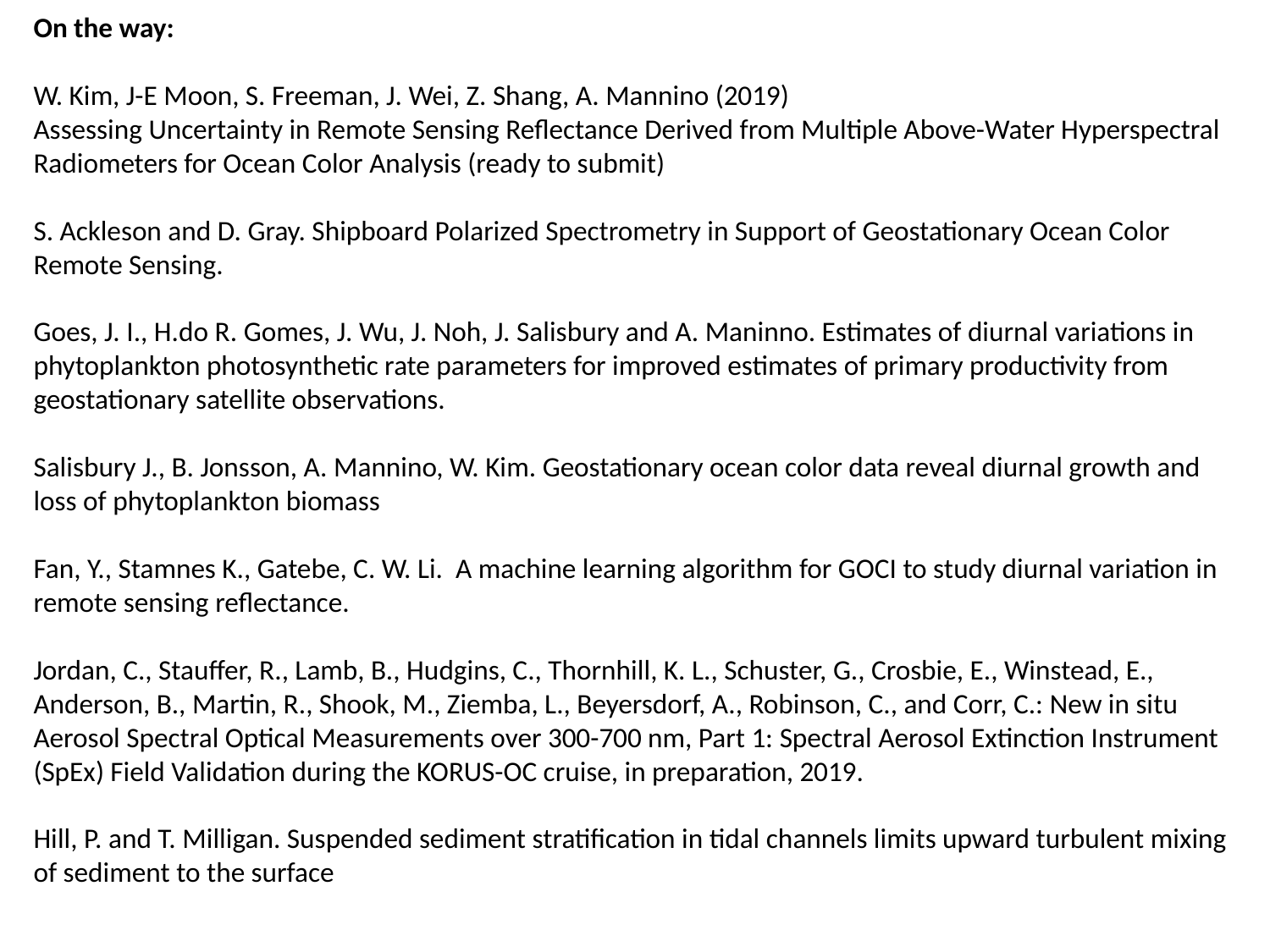

On the way:

W. Kim, J-E Moon, S. Freeman, J. Wei, Z. Shang, A. Mannino (2019)
Assessing Uncertainty in Remote Sensing Reflectance Derived from Multiple Above-Water Hyperspectral Radiometers for Ocean Color Analysis (ready to submit)

S. Ackleson and D. Gray. Shipboard Polarized Spectrometry in Support of Geostationary Ocean Color Remote Sensing.

Goes, J. I., H.do R. Gomes, J. Wu, J. Noh, J. Salisbury and A. Maninno. Estimates of diurnal variations in phytoplankton photosynthetic rate parameters for improved estimates of primary productivity from geostationary satellite observations.

Salisbury J., B. Jonsson, A. Mannino, W. Kim. Geostationary ocean color data reveal diurnal growth and loss of phytoplankton biomass

Fan, Y., Stamnes K., Gatebe, C. W. Li.  A machine learning algorithm for GOCI to study diurnal variation in remote sensing reflectance.

Jordan, C., Stauffer, R., Lamb, B., Hudgins, C., Thornhill, K. L., Schuster, G., Crosbie, E., Winstead, E., Anderson, B., Martin, R., Shook, M., Ziemba, L., Beyersdorf, A., Robinson, C., and Corr, C.: New in situ Aerosol Spectral Optical Measurements over 300-700 nm, Part 1: Spectral Aerosol Extinction Instrument (SpEx) Field Validation during the KORUS-OC cruise, in preparation, 2019.

Hill, P. and T. Milligan. Suspended sediment stratification in tidal channels limits upward turbulent mixing of sediment to the surface